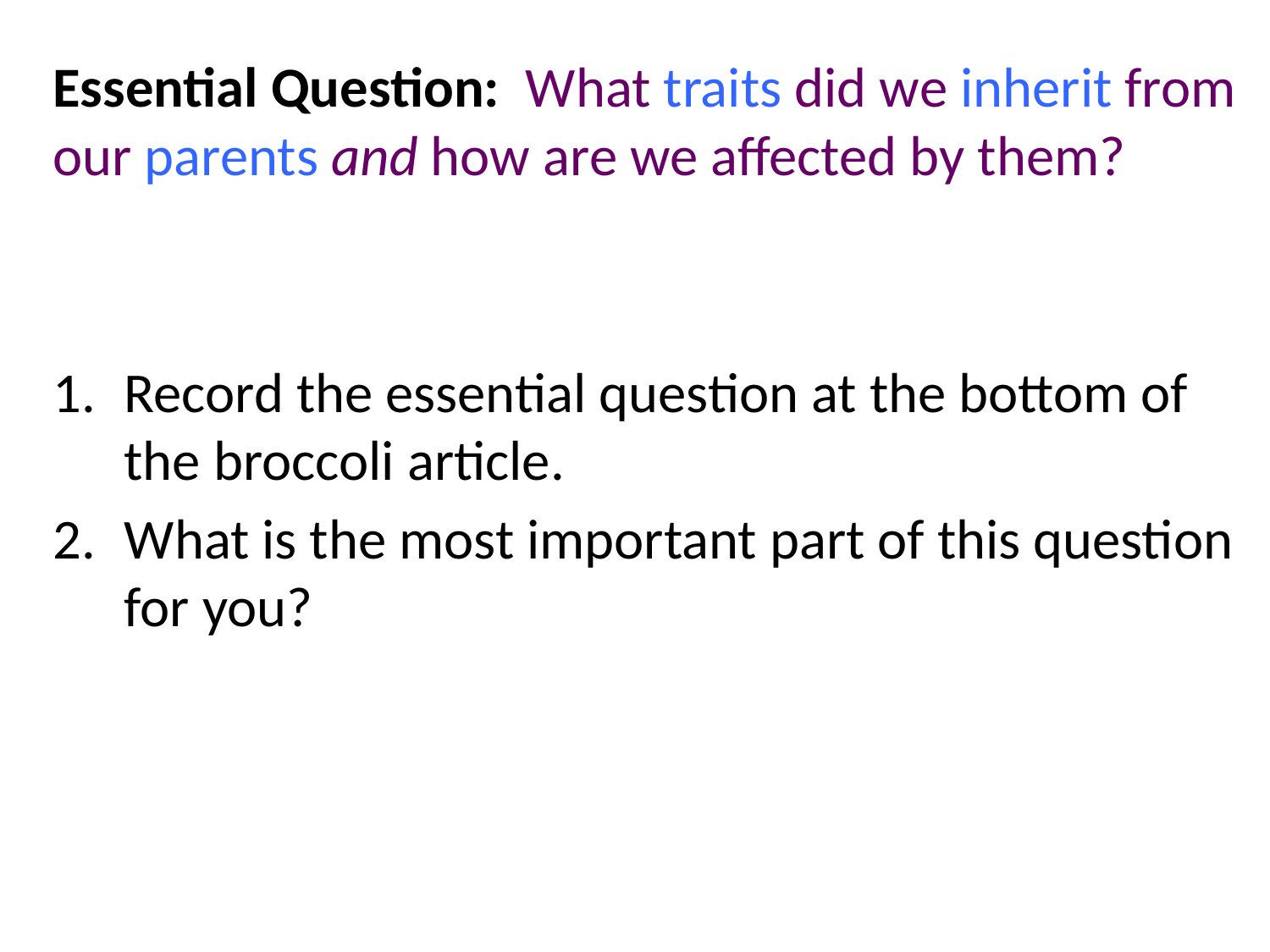

Essential Question:  What traits did we inherit from our parents and how are we affected by them?

Record the essential question at the bottom of the broccoli article.
What is the most important part of this question for you?